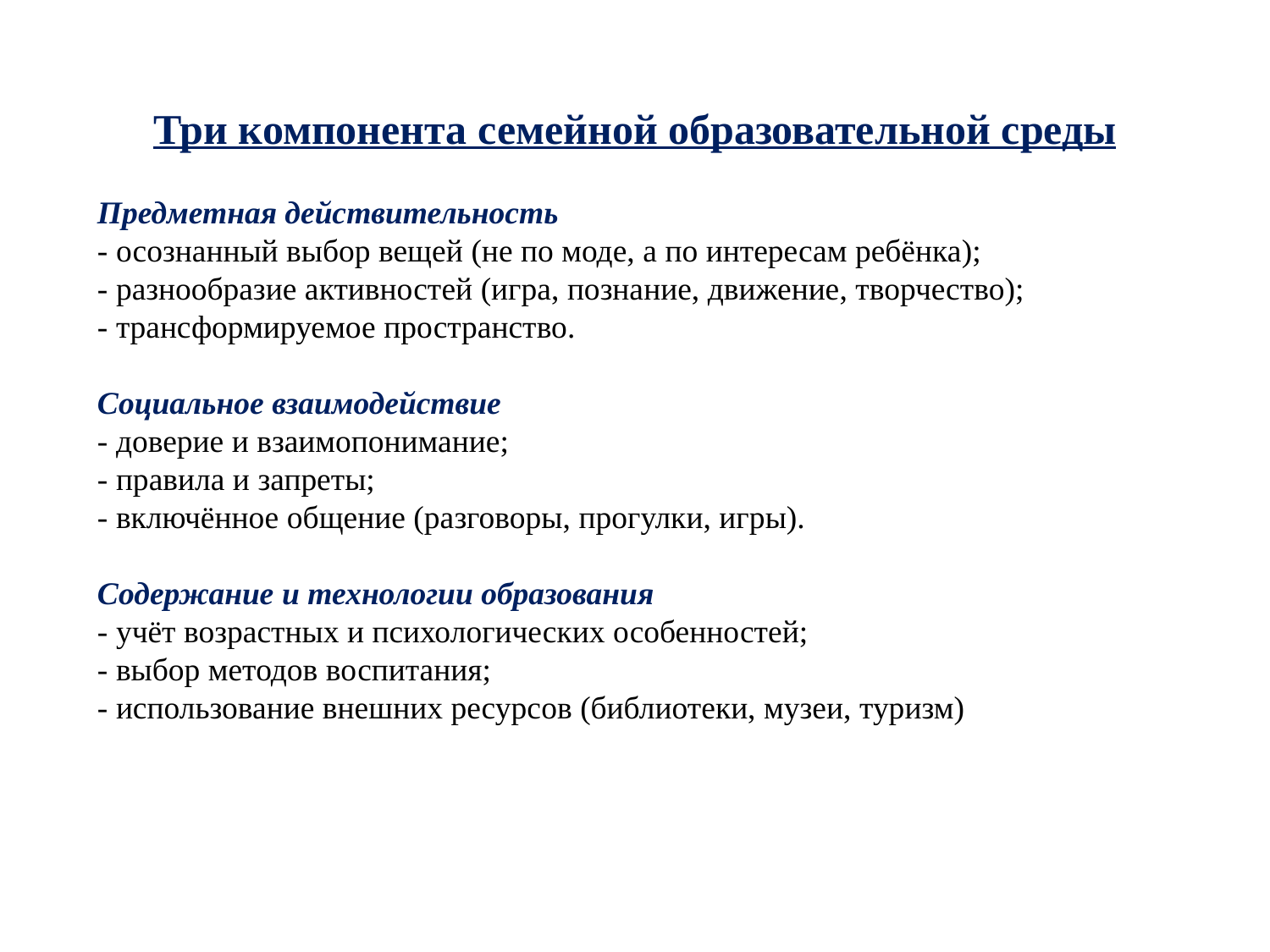

# Три компонента семейной образовательной среды
Предметная действительность
- осознанный выбор вещей (не по моде, а по интересам ребёнка);
- разнообразие активностей (игра, познание, движение, творчество);
- трансформируемое пространство.
Социальное взаимодействие
- доверие и взаимопонимание;
- правила и запреты;
- включённое общение (разговоры, прогулки, игры).
Содержание и технологии образования
- учёт возрастных и психологических особенностей;
- выбор методов воспитания;
- использование внешних ресурсов (библиотеки, музеи, туризм)